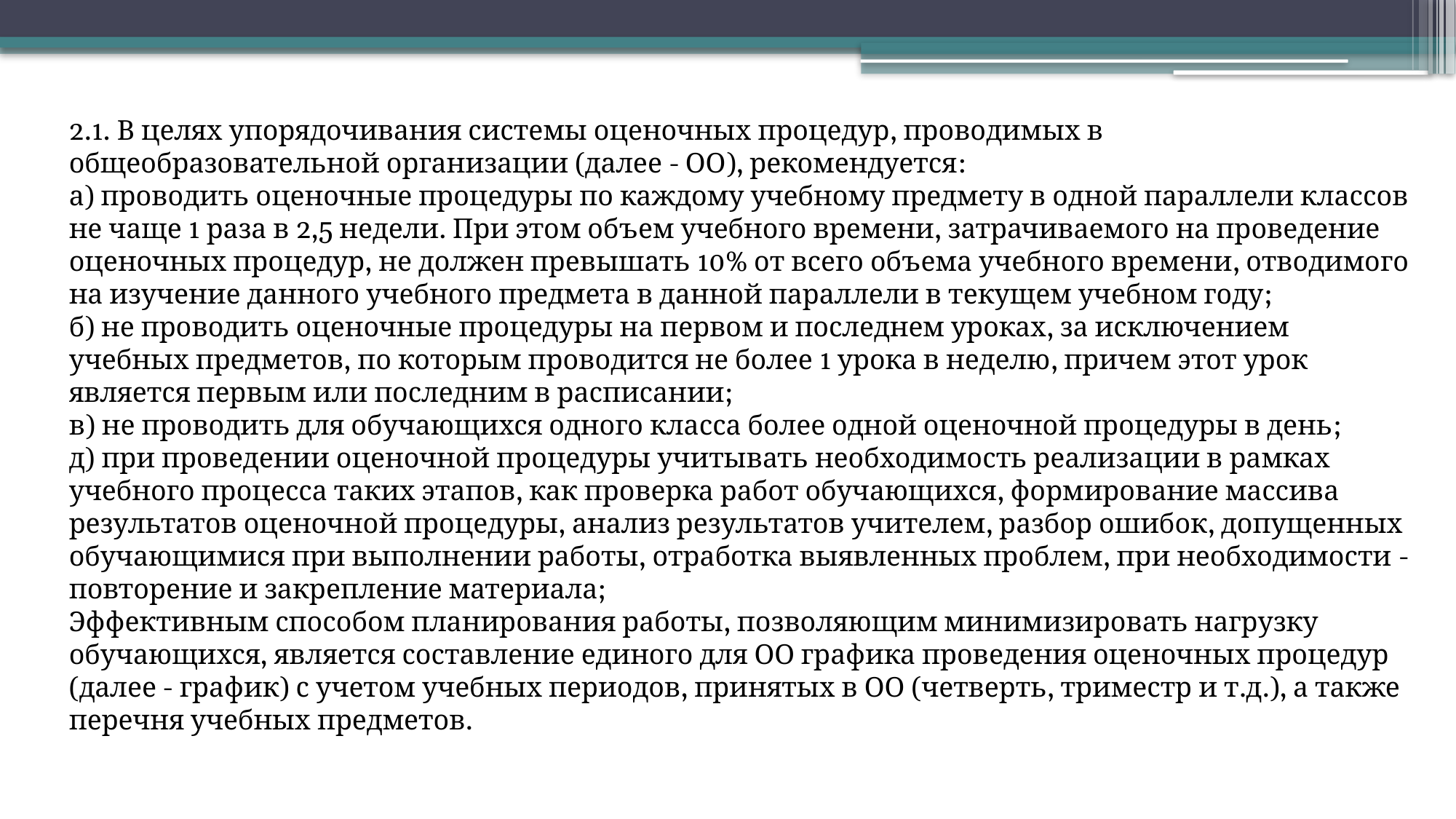

2.1. В целях упорядочивания системы оценочных процедур, проводимых в общеобразовательной организации (далее - ОО), рекомендуется:
а) проводить оценочные процедуры по каждому учебному предмету в одной параллели классов не чаще 1 раза в 2,5 недели. При этом объем учебного времени, затрачиваемого на проведение оценочных процедур, не должен превышать 10% от всего объема учебного времени, отводимого на изучение данного учебного предмета в данной параллели в текущем учебном году;
б) не проводить оценочные процедуры на первом и последнем уроках, за исключением учебных предметов, по которым проводится не более 1 урока в неделю, причем этот урок является первым или последним в расписании;
в) не проводить для обучающихся одного класса более одной оценочной процедуры в день;
д) при проведении оценочной процедуры учитывать необходимость реализации в рамках учебного процесса таких этапов, как проверка работ обучающихся, формирование массива результатов оценочной процедуры, анализ результатов учителем, разбор ошибок, допущенных обучающимися при выполнении работы, отработка выявленных проблем, при необходимости - повторение и закрепление материала;
Эффективным способом планирования работы, позволяющим минимизировать нагрузку обучающихся, является составление единого для ОО графика проведения оценочных процедур (далее - график) с учетом учебных периодов, принятых в ОО (четверть, триместр и т.д.), а также перечня учебных предметов.